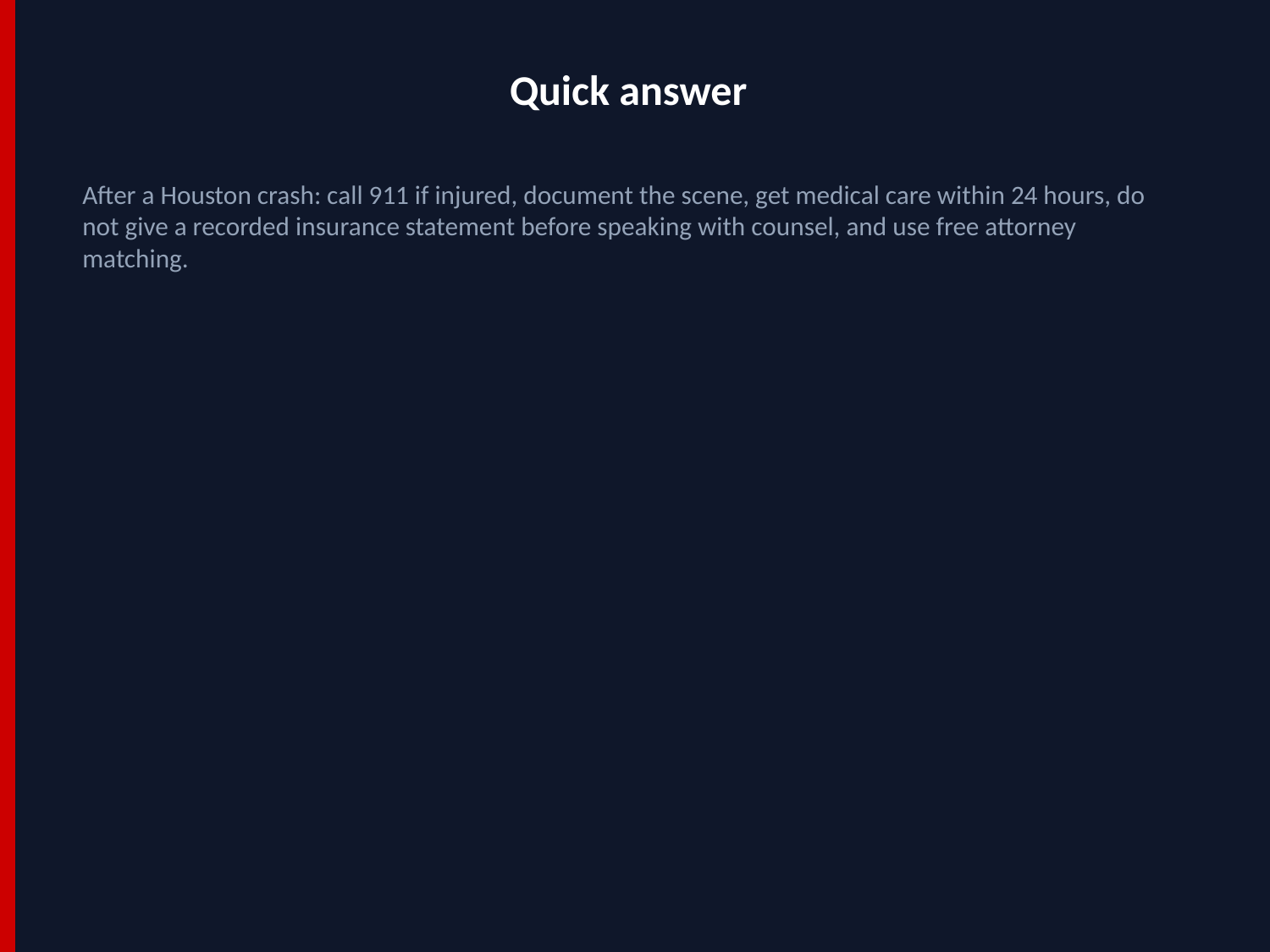

Quick answer
After a Houston crash: call 911 if injured, document the scene, get medical care within 24 hours, do not give a recorded insurance statement before speaking with counsel, and use free attorney matching.